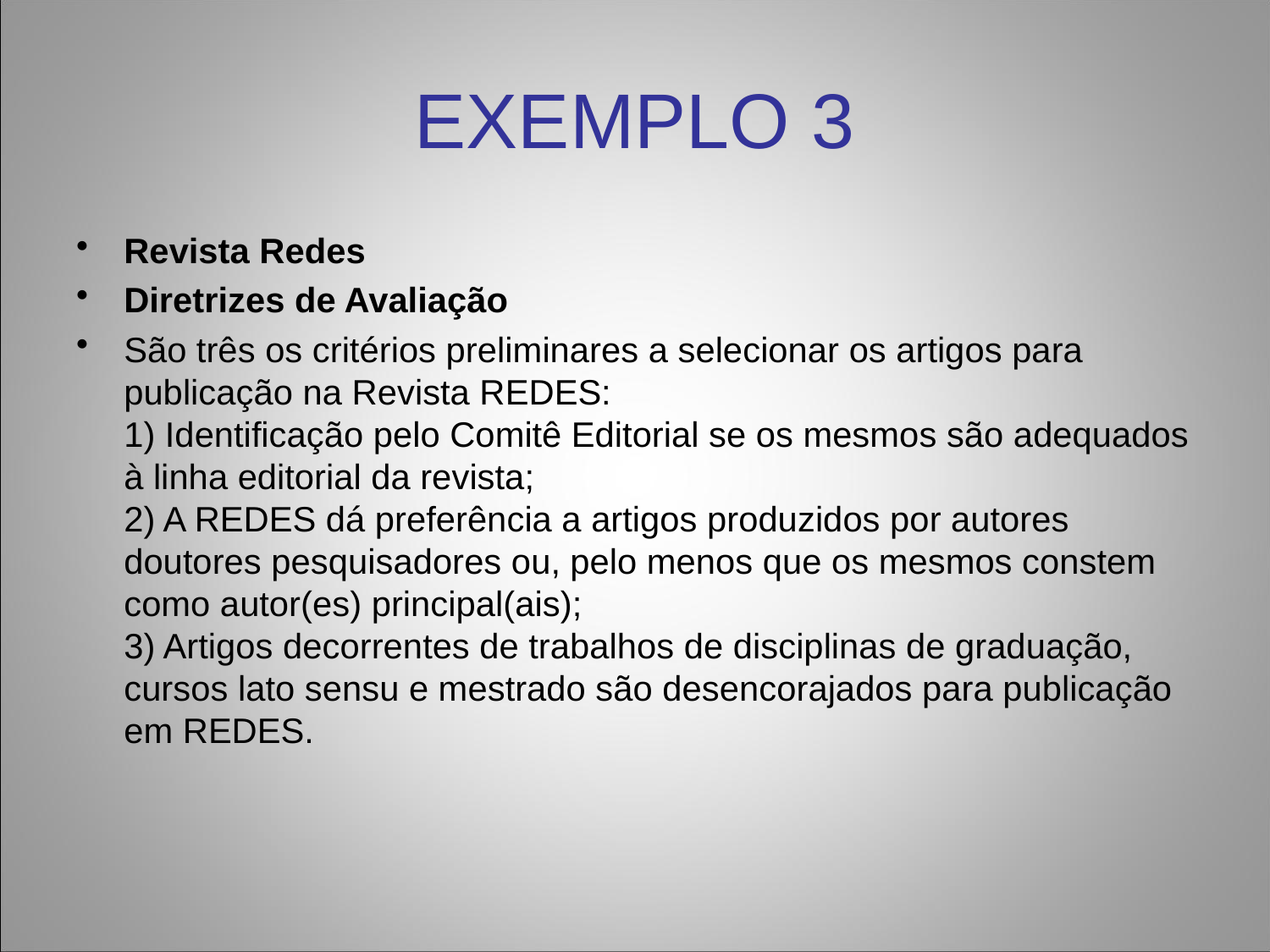

# EXEMPLO 3
Revista Redes
Diretrizes de Avaliação
São três os critérios preliminares a selecionar os artigos para publicação na Revista REDES:
1) Identificação pelo Comitê Editorial se os mesmos são adequados à linha editorial da revista;
2) A REDES dá preferência a artigos produzidos por autores doutores pesquisadores ou, pelo menos que os mesmos constem como autor(es) principal(ais);
3) Artigos decorrentes de trabalhos de disciplinas de graduação, cursos lato sensu e mestrado são desencorajados para publicação em REDES.